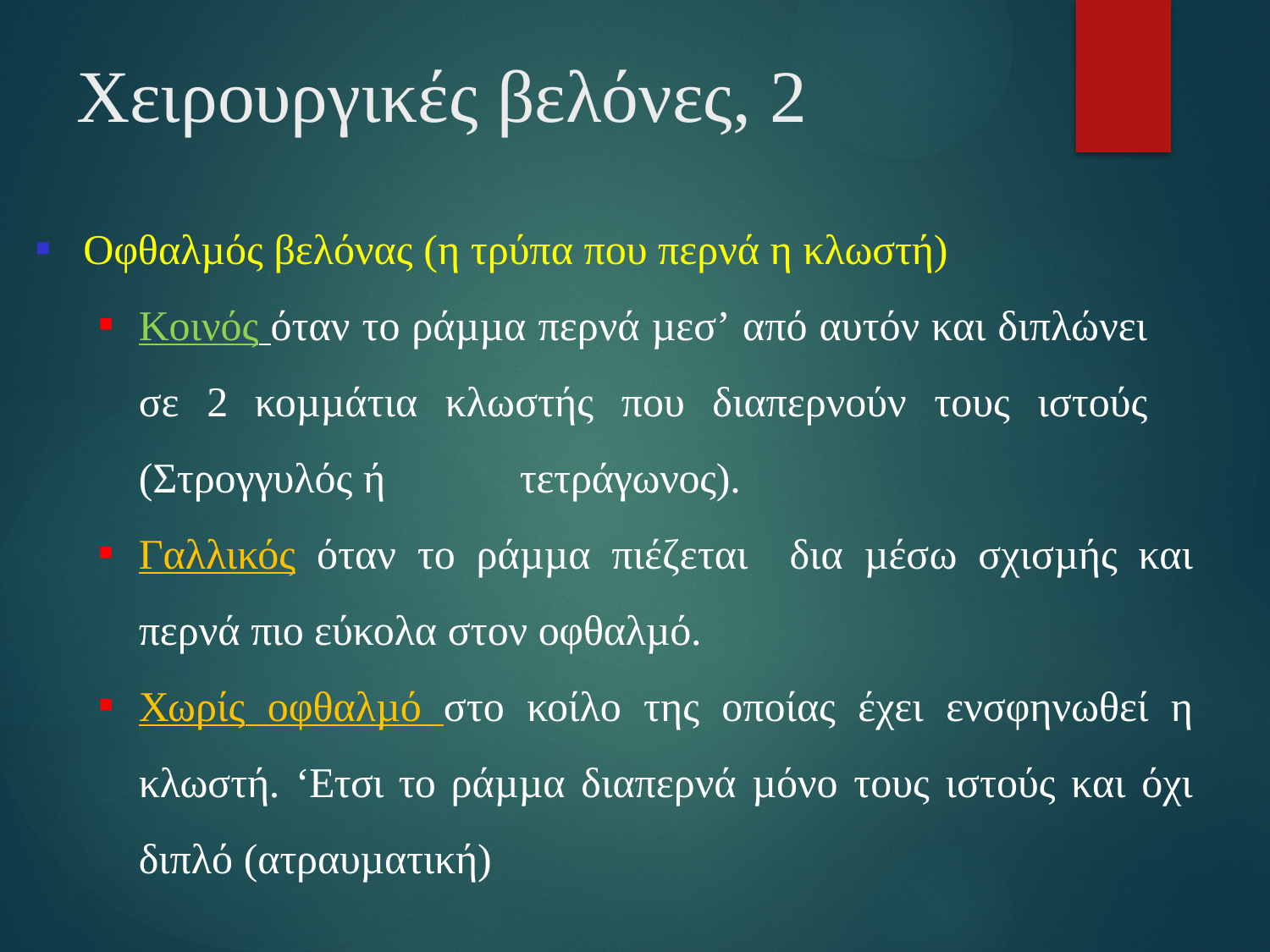

# Χειρουργικές βελόνες, 2
Οφθαλµός βελόνας (η τρύπα που περνά η κλωστή)
Κοινός όταν το ράµµα περνά µεσ’ από αυτόν και διπλώνει σε 2 κοµµάτια κλωστής που διαπερνούν τους ιστούς (Στρογγυλός ή 	τετράγωνος).
Γαλλικός όταν το ράµµα πιέζεται  δια µέσω σχισµής και περνά πιο εύκολα στον οφθαλµό.
Χωρίς οφθαλµό στο κοίλο της οποίας έχει ενσφηνωθεί η κλωστή. ‘Ετσι το ράµµα διαπερνά µόνο τους ιστούς και όχι διπλό (ατραυµατική)